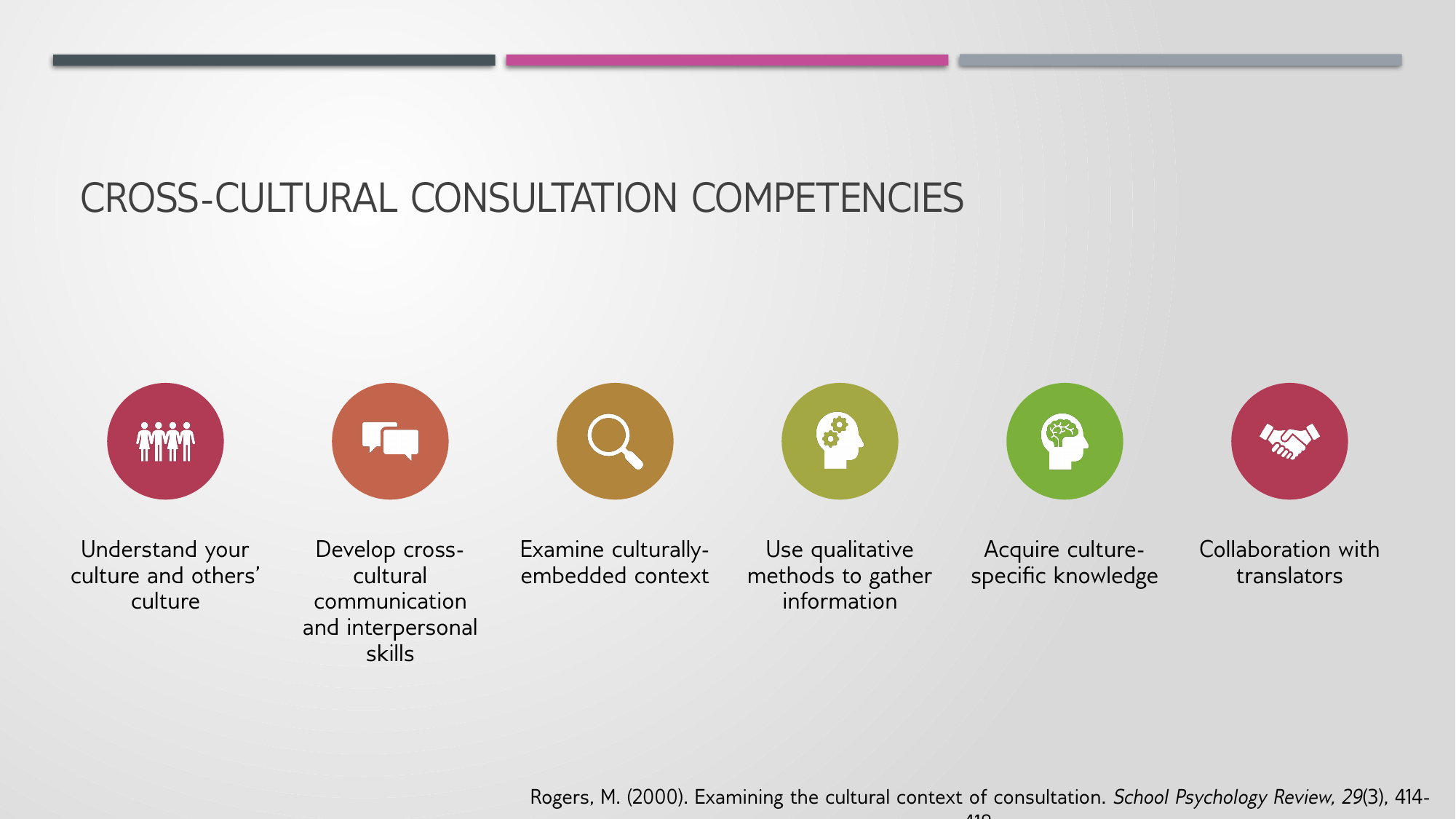

# Cross-Cultural Consultation Competencies
Understand your culture and others’ culture
Develop cross-cultural communication and interpersonal skills
Examine culturally-embedded context
Use qualitative methods to gather information
Acquire culture-specific knowledge
Collaboration with translators
Rogers, M. (2000). Examining the cultural context of consultation. School Psychology Review, 29(3), 414-418.